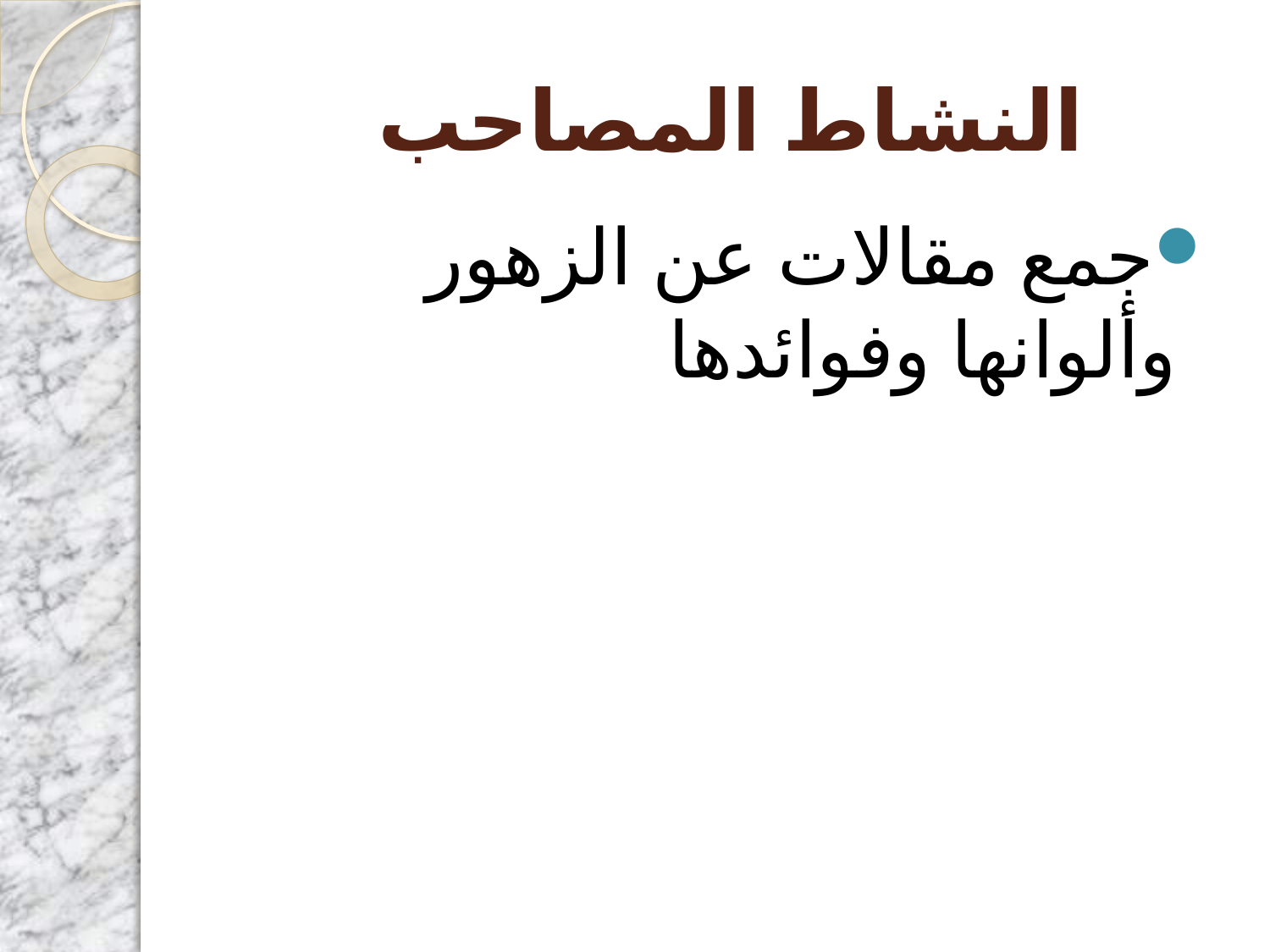

# النشاط المصاحب
جمع مقالات عن الزهور وألوانها وفوائدها